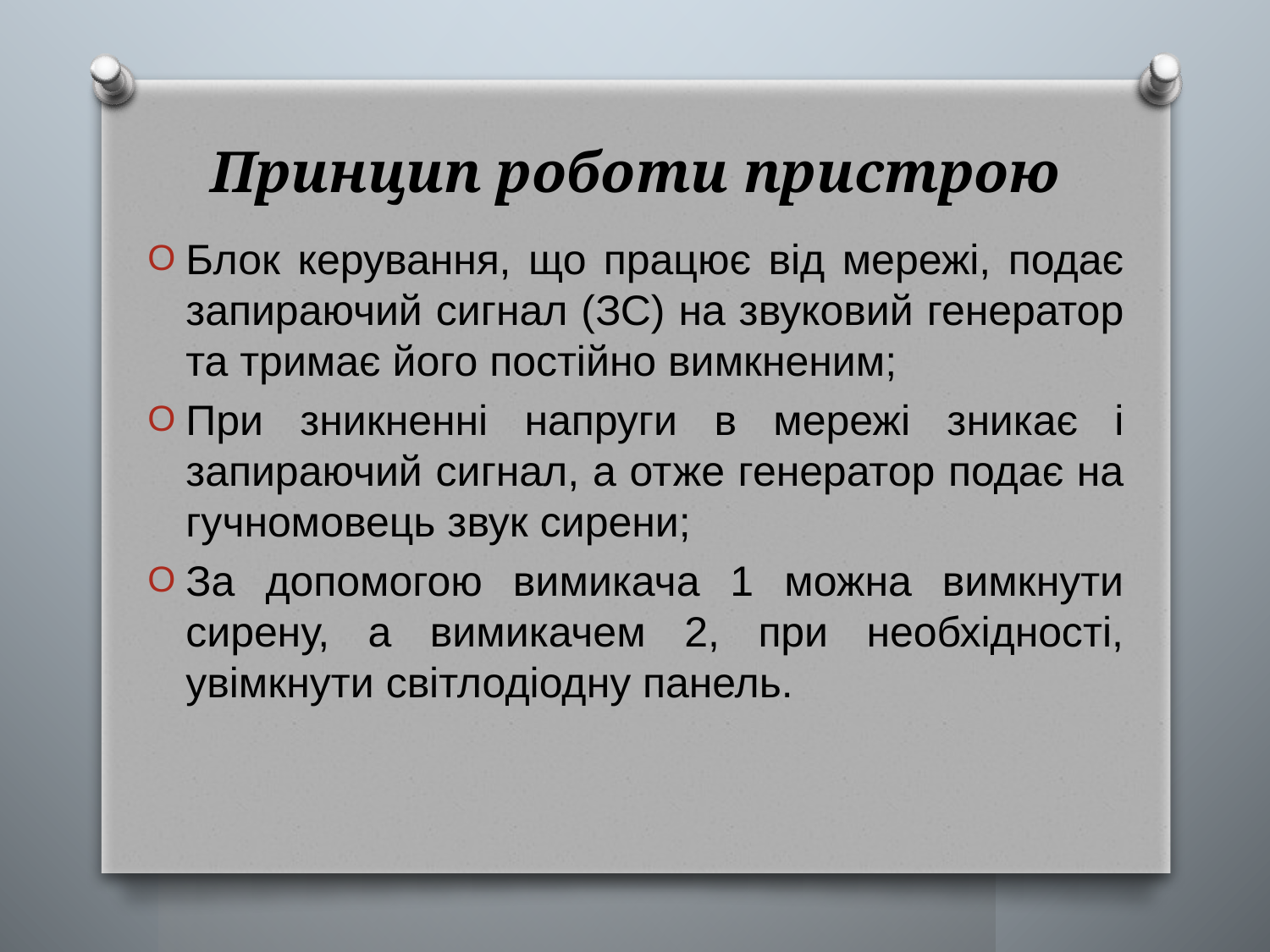

# Принцип роботи пристрою
Блок керування, що працює від мережі, подає запираючий сигнал (ЗС) на звуковий генератор та тримає його постійно вимкненим;
При зникненні напруги в мережі зникає і запираючий сигнал, а отже генератор подає на гучномовець звук сирени;
За допомогою вимикача 1 можна вимкнути сирену, а вимикачем 2, при необхідності, увімкнути світлодіодну панель.